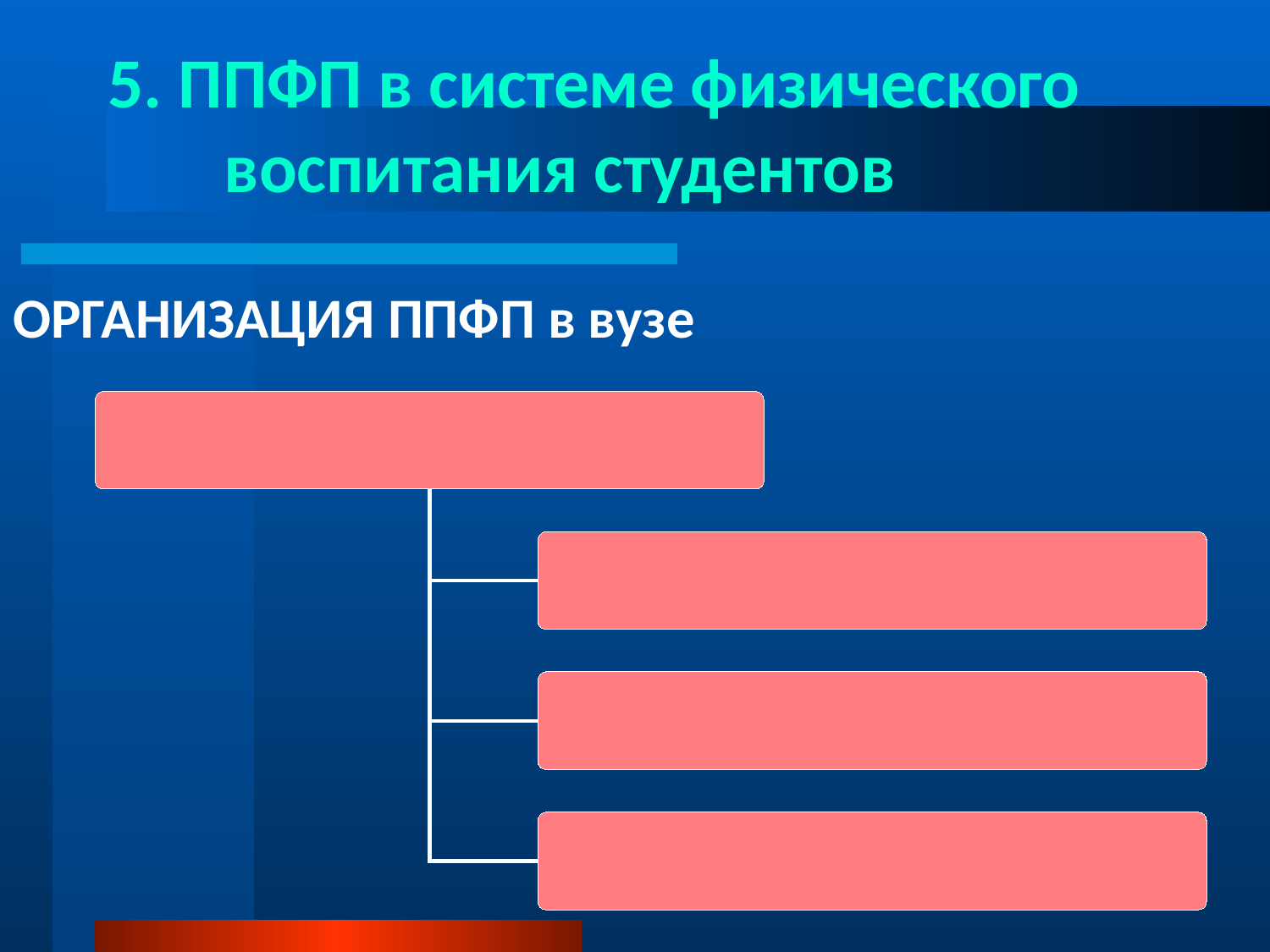

# 5. ППФП в системе физического воспитания студентов
ОРГАНИЗАЦИЯ ППФП в вузе

17